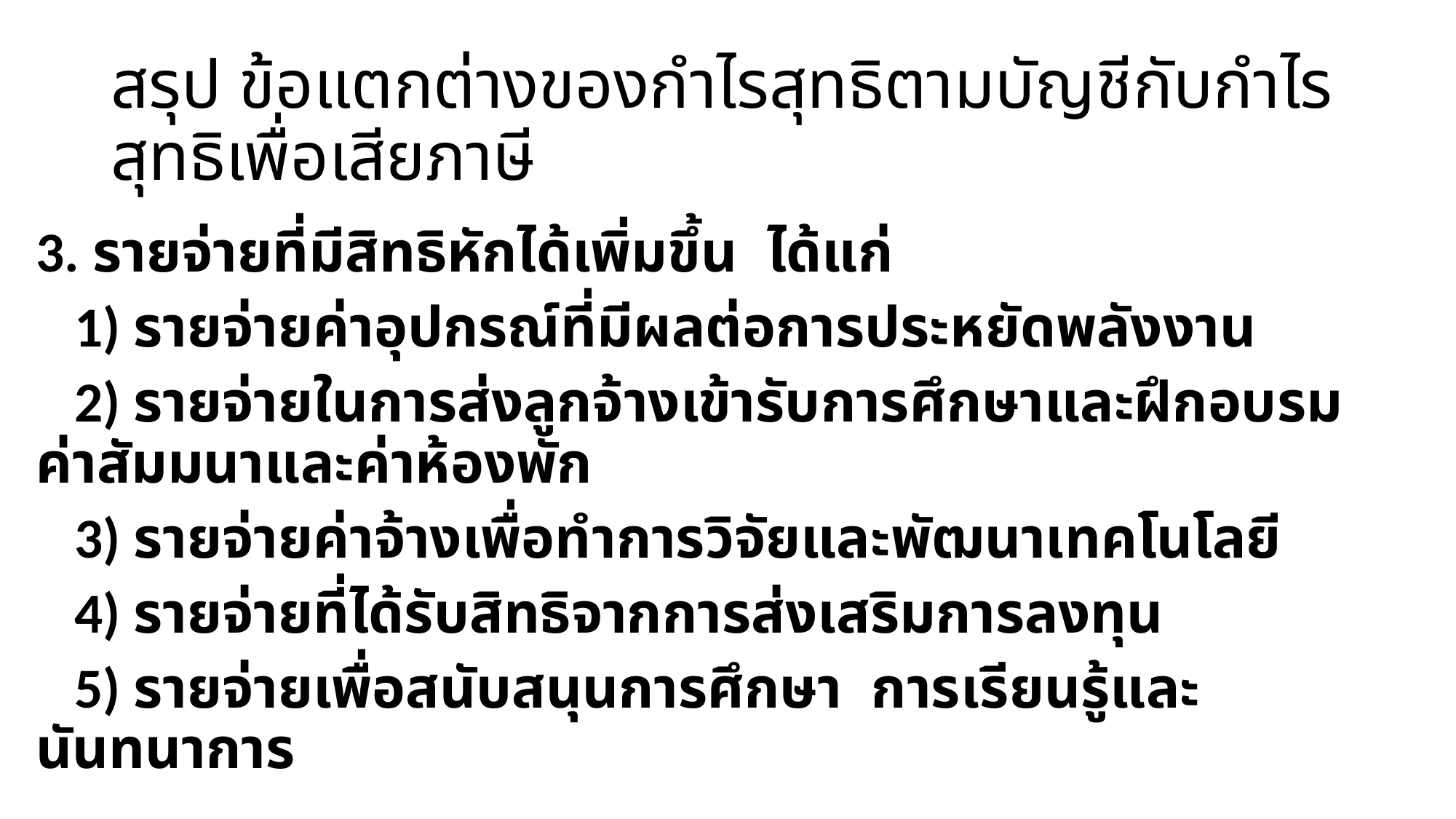

# สรุป ข้อแตกต่างของกำไรสุทธิตามบัญชีกับกำไรสุทธิเพื่อเสียภาษี
3. รายจ่ายที่มีสิทธิหักได้เพิ่มขึ้น  ได้แก่
   1) รายจ่ายค่าอุปกรณ์ที่มีผลต่อการประหยัดพลังงาน
   2) รายจ่ายในการส่งลูกจ้างเข้ารับการศึกษาและฝึกอบรม  ค่าสัมมนาและค่าห้องพัก
   3) รายจ่ายค่าจ้างเพื่อทำการวิจัยและพัฒนาเทคโนโลยี
   4) รายจ่ายที่ได้รับสิทธิจากการส่งเสริมการลงทุน
   5) รายจ่ายเพื่อสนับสนุนการศึกษา  การเรียนรู้และนันทนาการ